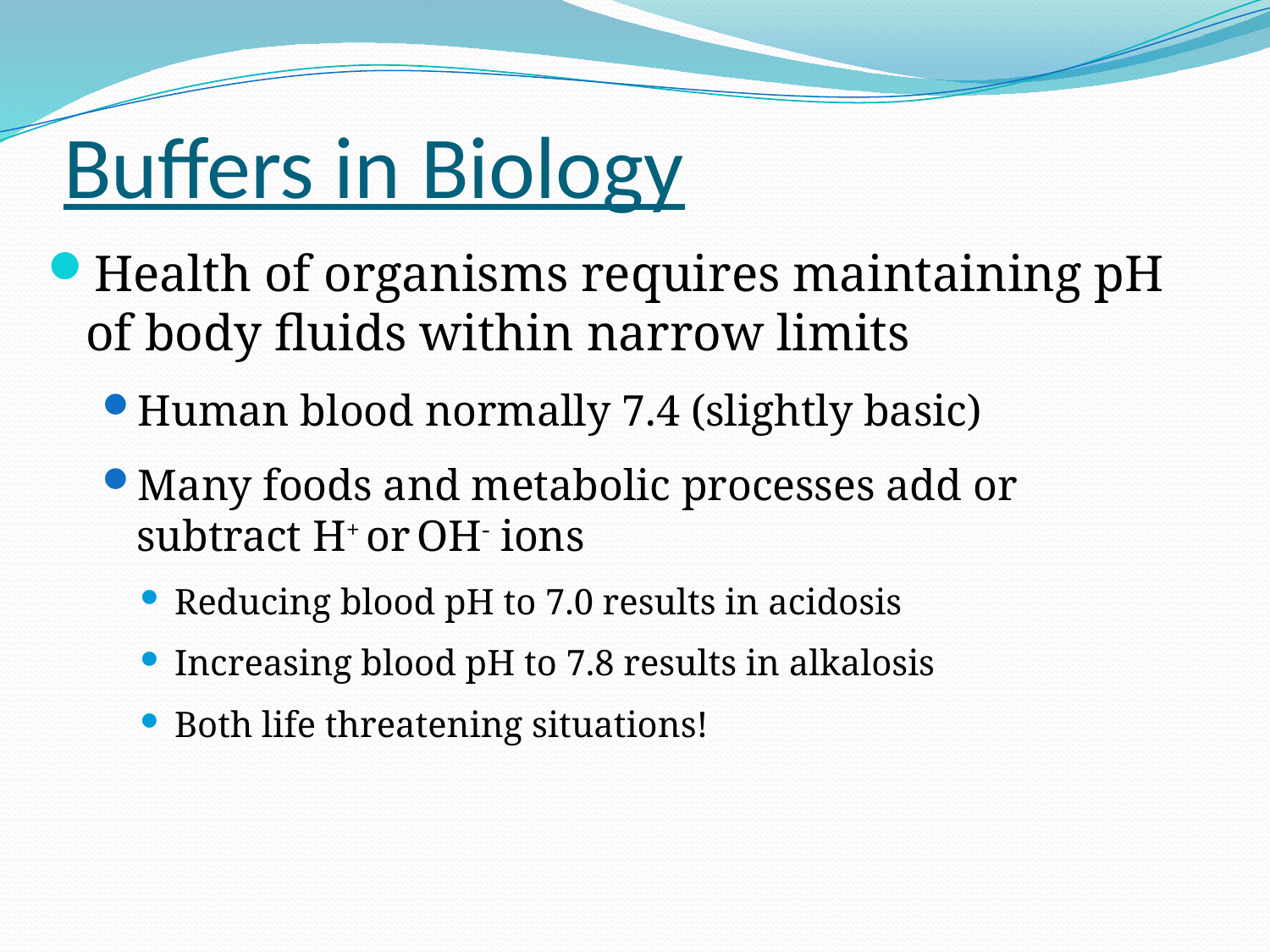

# Buffers in Biology
Health of organisms requires maintaining pH of body fluids within narrow limits
Human blood normally 7.4 (slightly basic)
Many foods and metabolic processes add or subtract H+ or OH- ions
Reducing blood pH to 7.0 results in acidosis
Increasing blood pH to 7.8 results in alkalosis
Both life threatening situations!